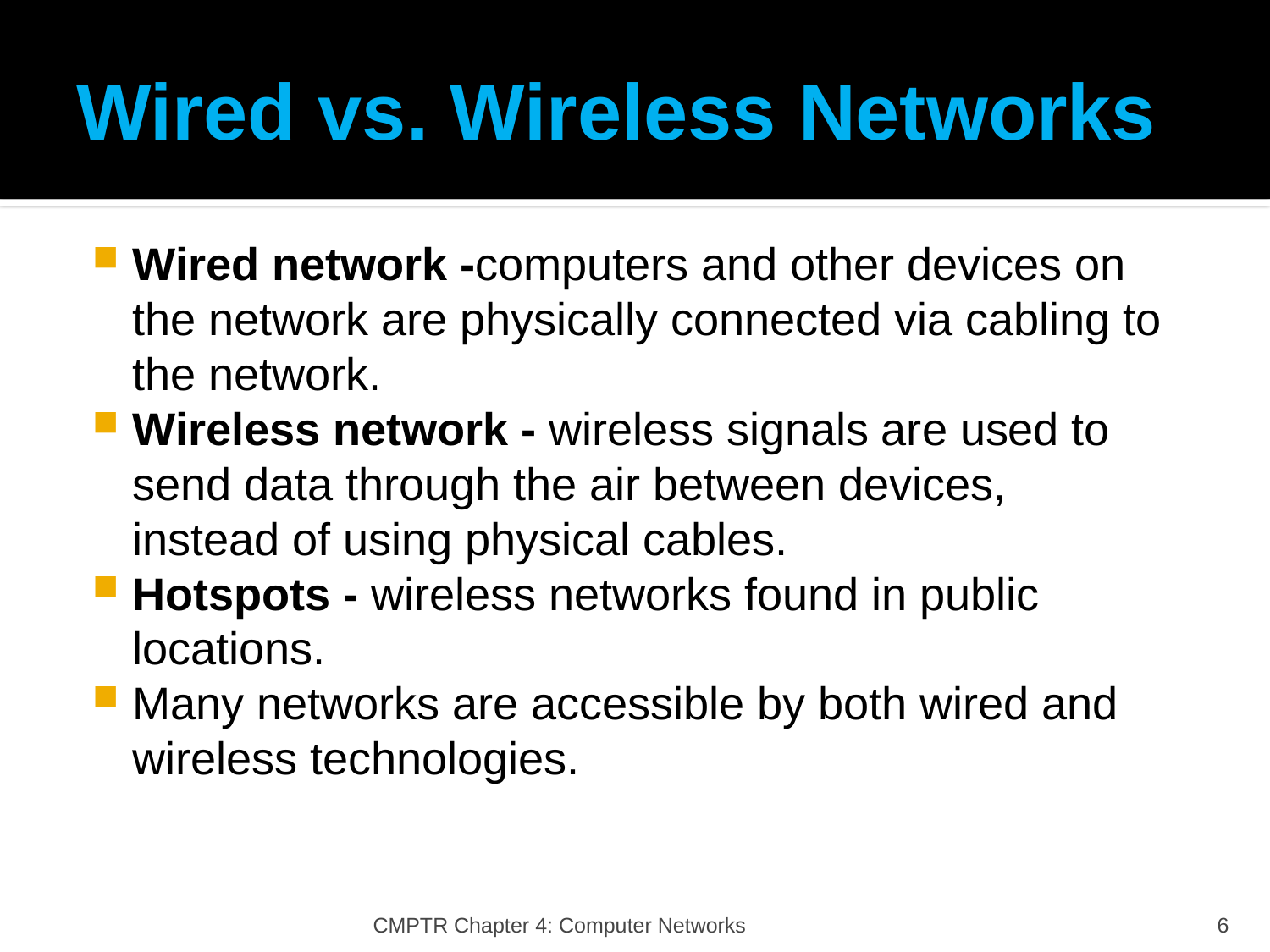

# Wired vs. Wireless Networks
Wired network -computers and other devices on the network are physically connected via cabling to the network.
Wireless network - wireless signals are used to send data through the air between devices, instead of using physical cables.
Hotspots - wireless networks found in public locations.
Many networks are accessible by both wired and wireless technologies.
CMPTR Chapter 4: Computer Networks
6